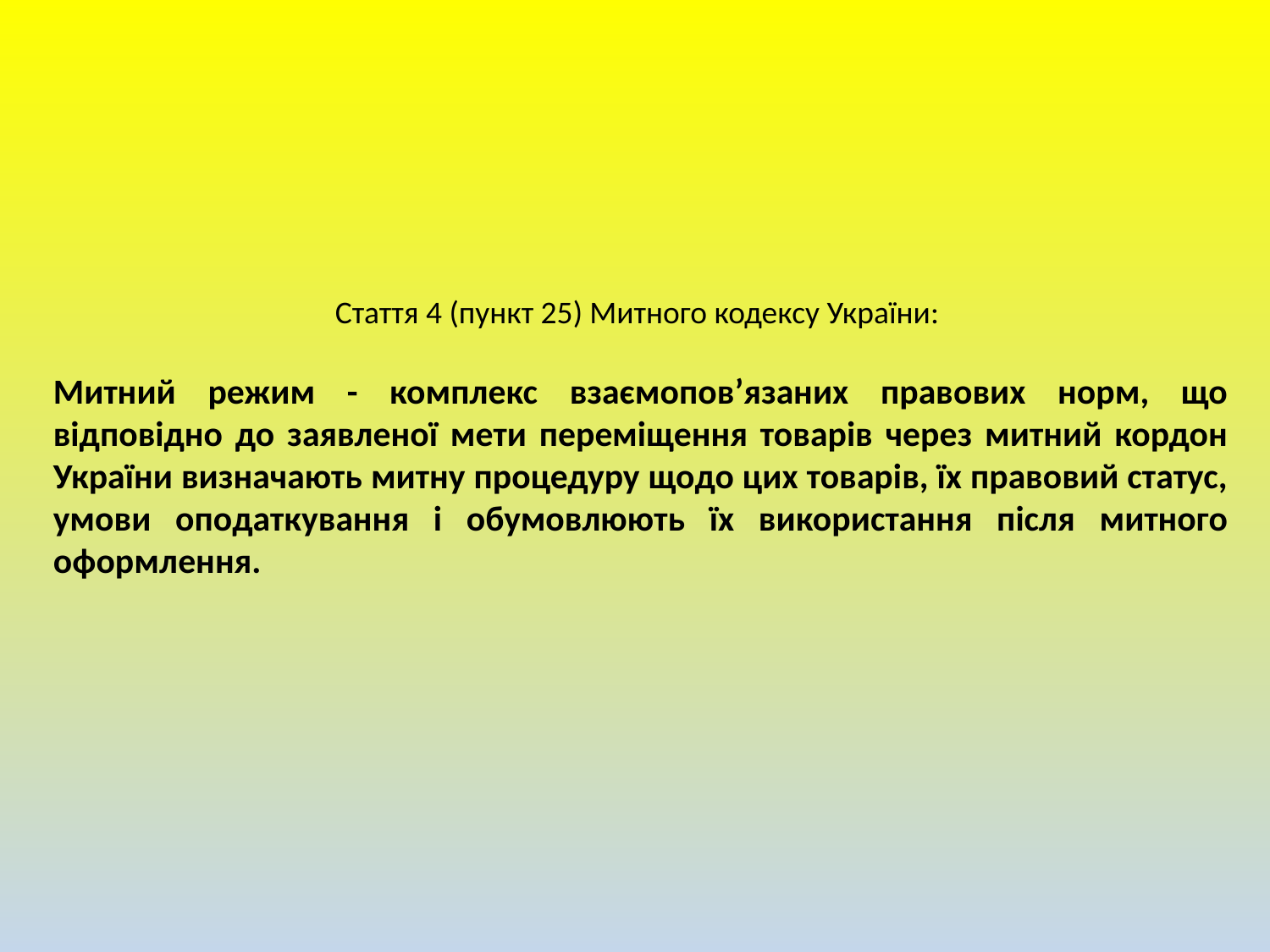

Стаття 4 (пункт 25) Митного кодексу України:

Митний режим - комплекс взаємопов’язаних правових норм, що відповідно до заявленої мети переміщення товарів через митний кордон України визначають митну процедуру щодо цих товарів, їх правовий статус, умови оподаткування і обумовлюють їх використання після митного оформлення.